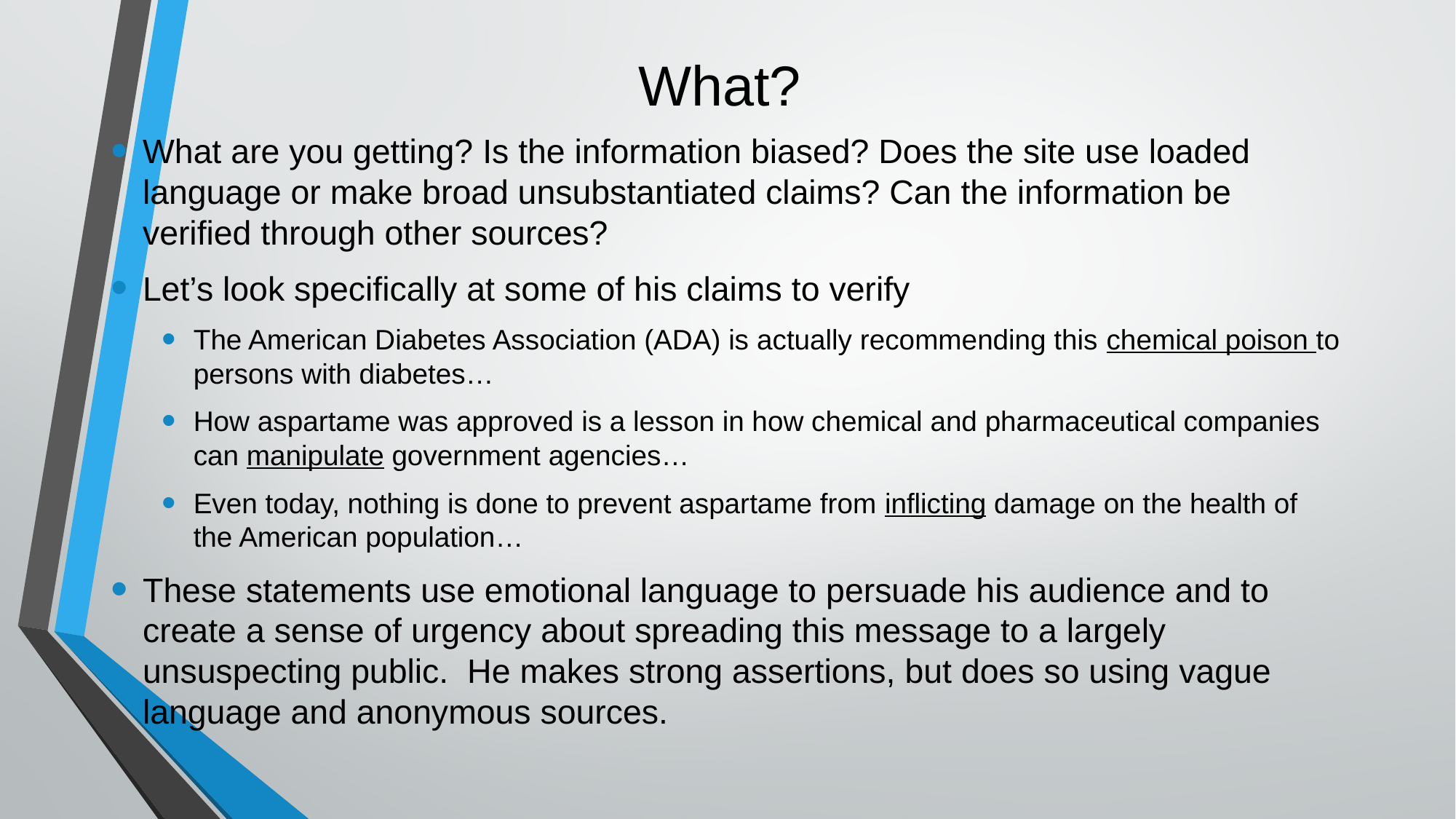

# What?
What are you getting? Is the information biased? Does the site use loaded language or make broad unsubstantiated claims? Can the information be verified through other sources?
Let’s look specifically at some of his claims to verify
The American Diabetes Association (ADA) is actually recommending this chemical poison to persons with diabetes…
How aspartame was approved is a lesson in how chemical and pharmaceutical companies can manipulate government agencies…
Even today, nothing is done to prevent aspartame from inflicting damage on the health of the American population…
These statements use emotional language to persuade his audience and to create a sense of urgency about spreading this message to a largely unsuspecting public.  He makes strong assertions, but does so using vague language and anonymous sources.